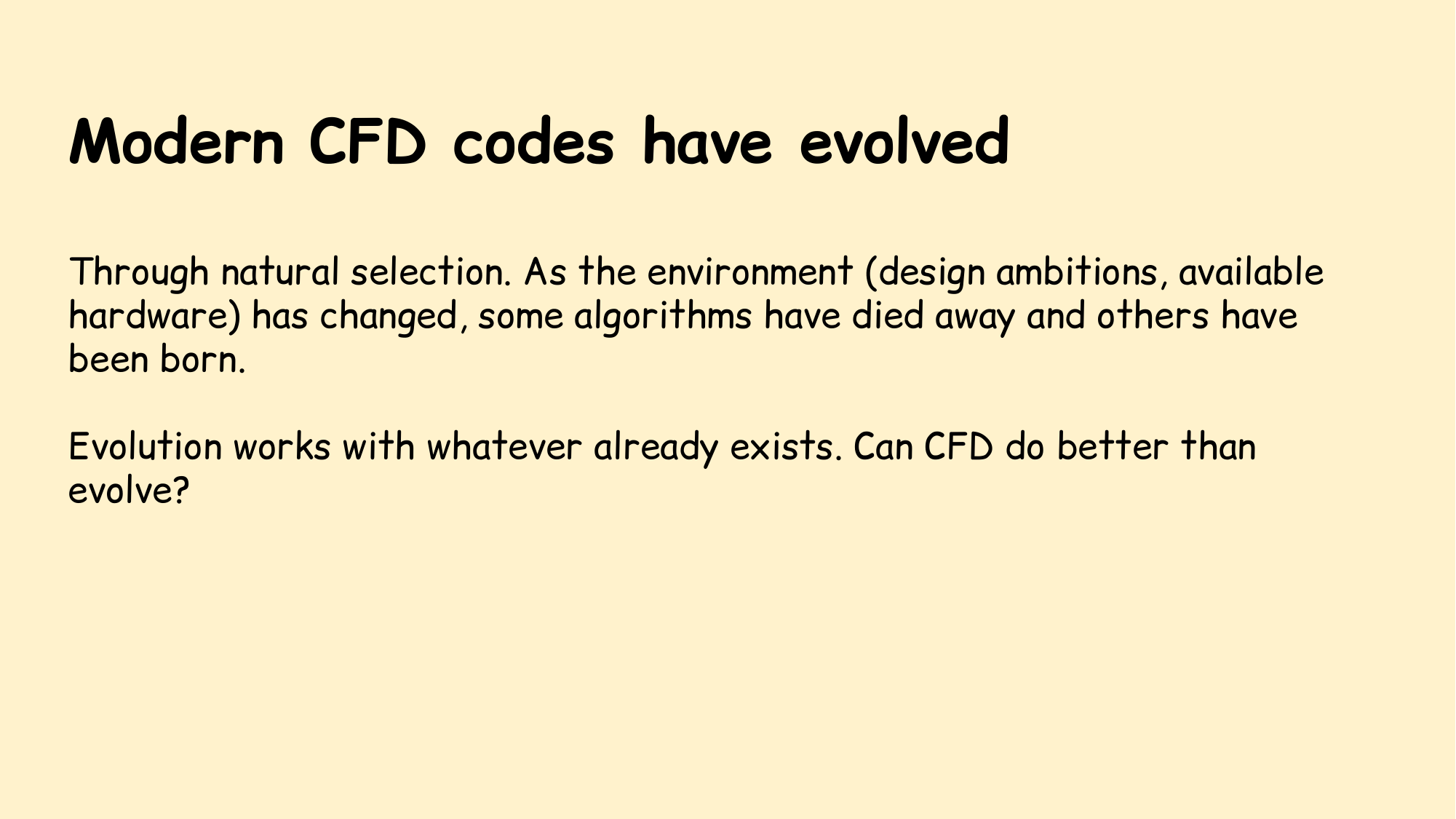

Modern CFD codes have evolved

Through natural selection. As the environment (design ambitions, available hardware) has changed, some algorithms have died away and others have been born.
Evolution works with whatever already exists. Can CFD do better than evolve?